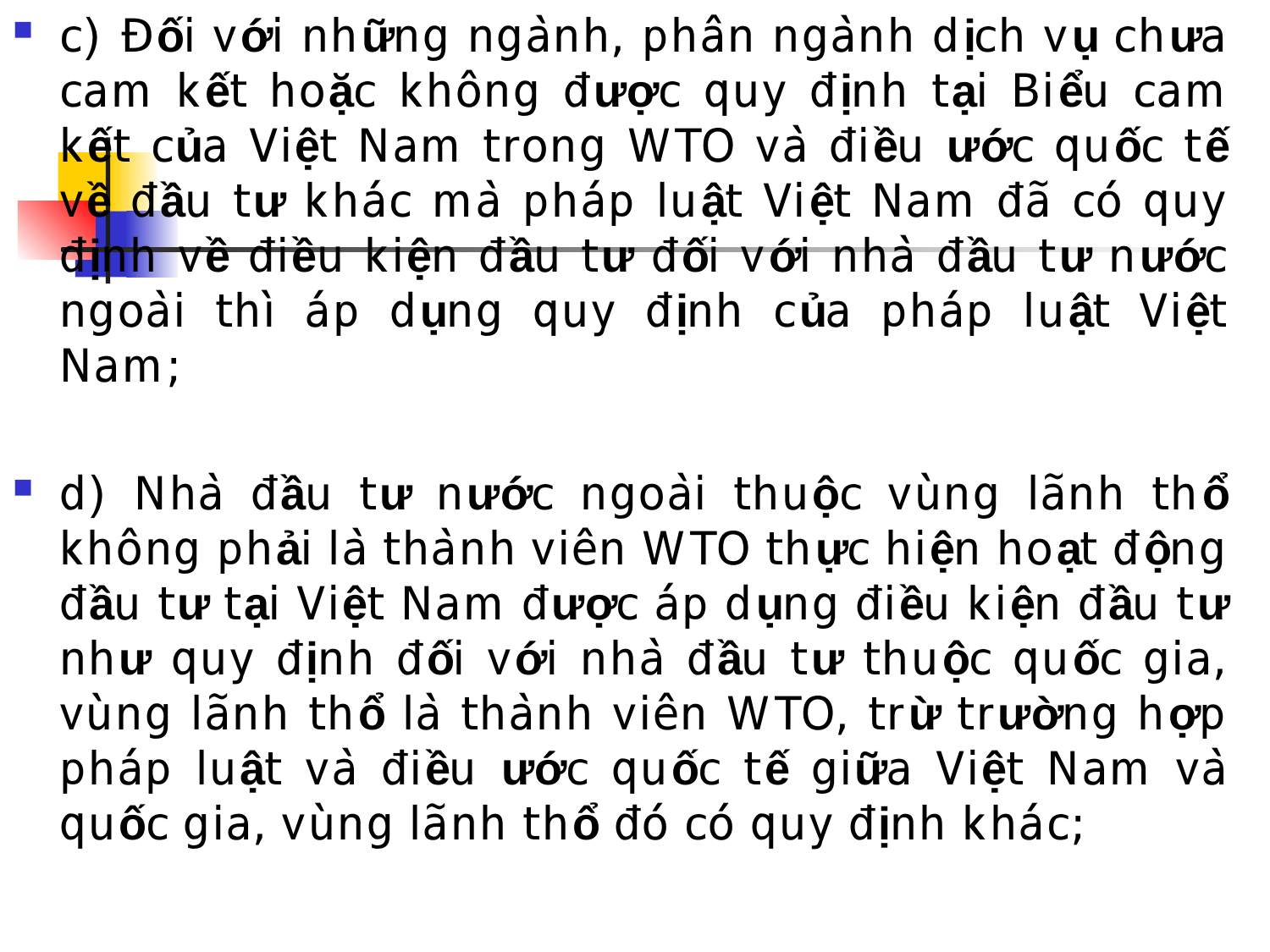

c) Đối với những ngành, phân ngành dịch vụ chưa cam kết hoặc không được quy định tại Biểu cam kết của Việt Nam trong WTO và điều ước quốc tế về đầu tư khác mà pháp luật Việt Nam đã có quy định về điều kiện đầu tư đối với nhà đầu tư nước ngoài thì áp dụng quy định của pháp luật Việt Nam;

d) Nhà đầu tư nước ngoài thuộc vùng lãnh thổ không phải là thành viên WTO thực hiện hoạt động đầu tư tại Việt Nam được áp dụng điều kiện đầu tư như quy định đối với nhà đầu tư thuộc quốc gia, vùng lãnh thổ là thành viên WTO, trừ trường hợp pháp luật và điều ước quốc tế giữa Việt Nam và quốc gia, vùng lãnh thổ đó có quy định khác;

#